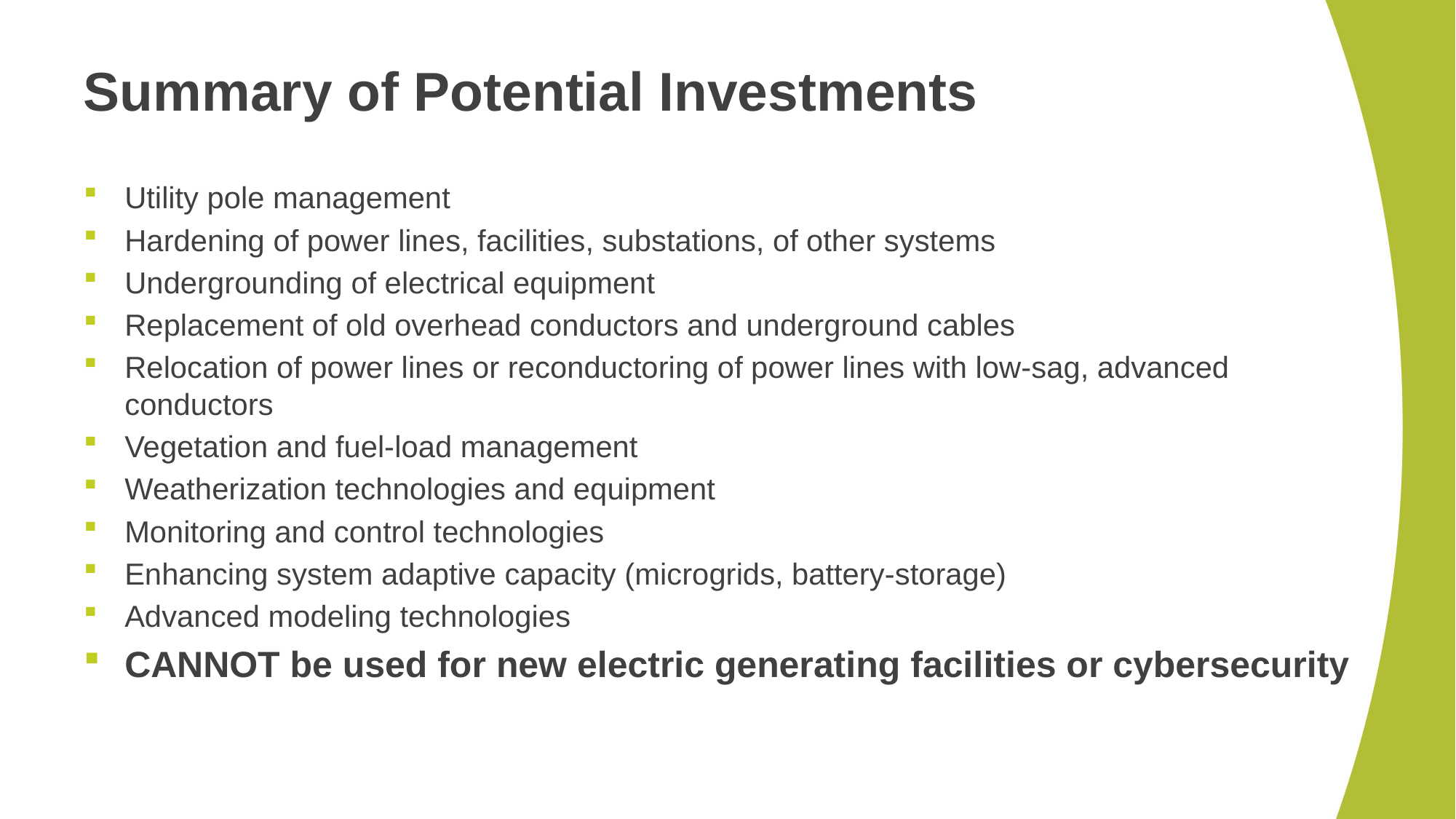

# Summary of Potential Investments
Utility pole management
Hardening of power lines, facilities, substations, of other systems
Undergrounding of electrical equipment
Replacement of old overhead conductors and underground cables
Relocation of power lines or reconductoring of power lines with low-sag, advanced conductors
Vegetation and fuel-load management
Weatherization technologies and equipment
Monitoring and control technologies
Enhancing system adaptive capacity (microgrids, battery-storage)
Advanced modeling technologies
CANNOT be used for new electric generating facilities or cybersecurity